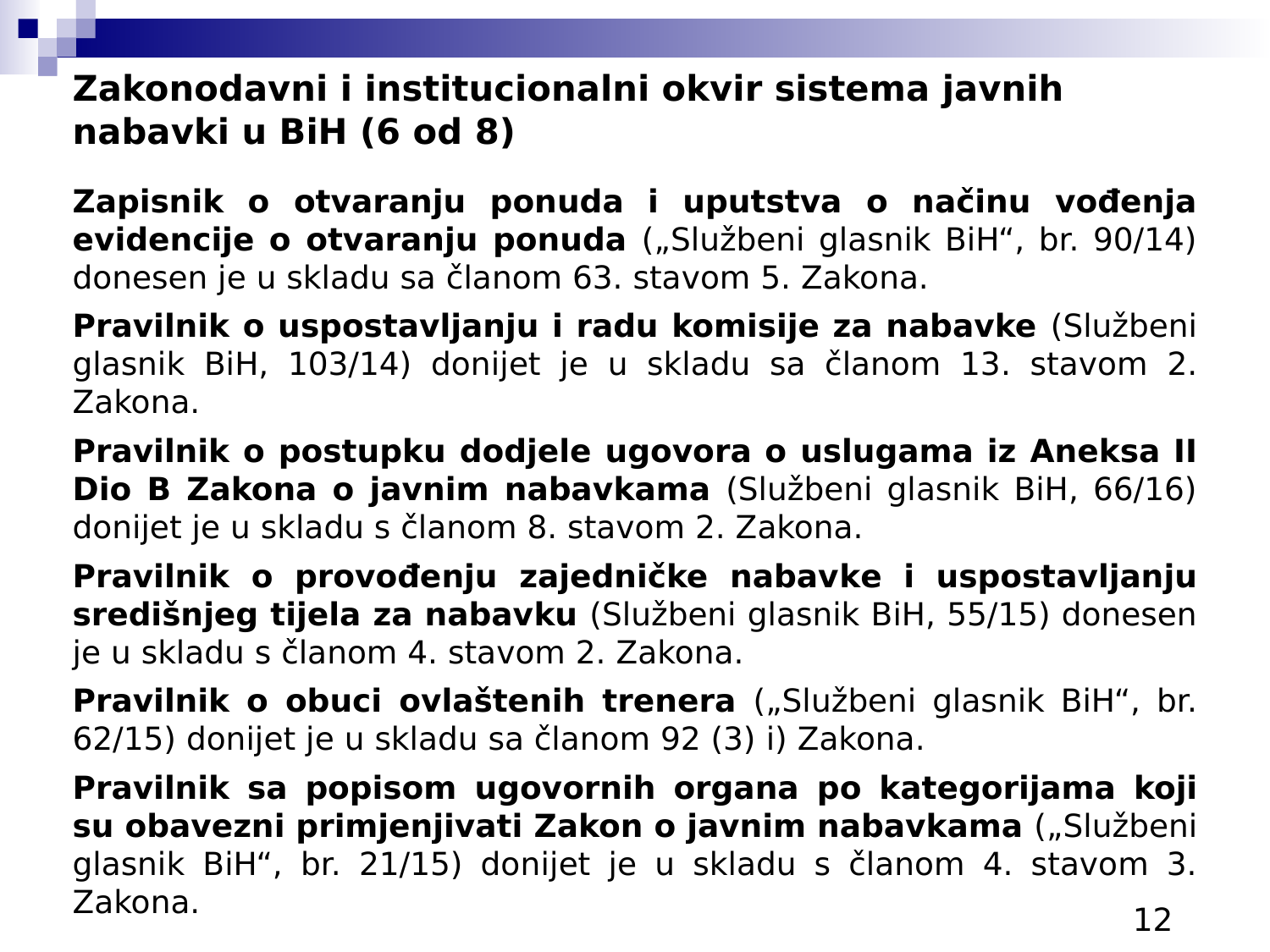

Zakonodavni i institucionalni okvir sistema javnih nabavki u BiH (6 od 8)
Zapisnik o otvaranju ponuda i uputstva o načinu vođenja evidencije o otvaranju ponuda („Službeni glasnik BiH“, br. 90/14) donesen je u skladu sa članom 63. stavom 5. Zakona.
Pravilnik o uspostavljanju i radu komisije za nabavke (Službeni glasnik BiH, 103/14) donijet je u skladu sa članom 13. stavom 2. Zakona.
Pravilnik o postupku dodjele ugovora o uslugama iz Aneksa II Dio B Zakona o javnim nabavkama (Službeni glasnik BiH, 66/16) donijet je u skladu s članom 8. stavom 2. Zakona.
Pravilnik o provođenju zajedničke nabavke i uspostavljanju središnjeg tijela za nabavku (Službeni glasnik BiH, 55/15) donesen je u skladu s članom 4. stavom 2. Zakona.
Pravilnik o obuci ovlaštenih trenera („Službeni glasnik BiH“, br. 62/15) donijet je u skladu sa članom 92 (3) i) Zakona.
Pravilnik sa popisom ugovornih organa po kategorijama koji su obavezni primjenjivati Zakon o javnim nabavkama („Službeni glasnik BiH“, br. 21/15) donijet je u skladu s članom 4. stavom 3. Zakona.